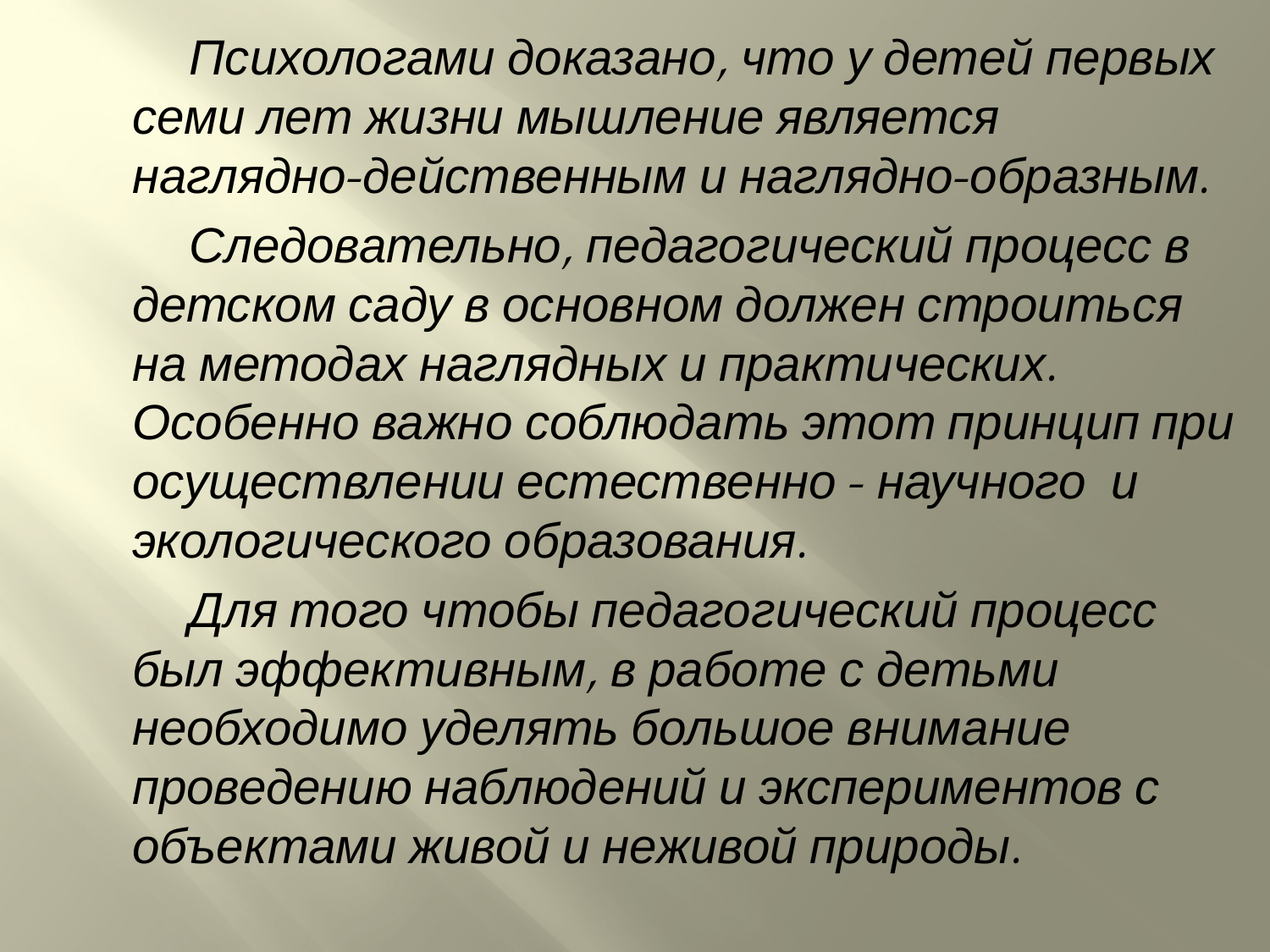

Психологами доказано, что у детей первых семи лет жизни мышление является наглядно-действенным и наглядно-образным.
Следовательно, педагогический процесс в детском саду в основном должен строиться на методах наглядных и практических. Особенно важно соблюдать этот принцип при осуществлении естественно - научного  и экологического образования.
Для того чтобы педагогический процесс был эффективным, в работе с детьми необходимо уделять большое внимание проведению наблюдений и экспериментов с объектами живой и неживой природы.